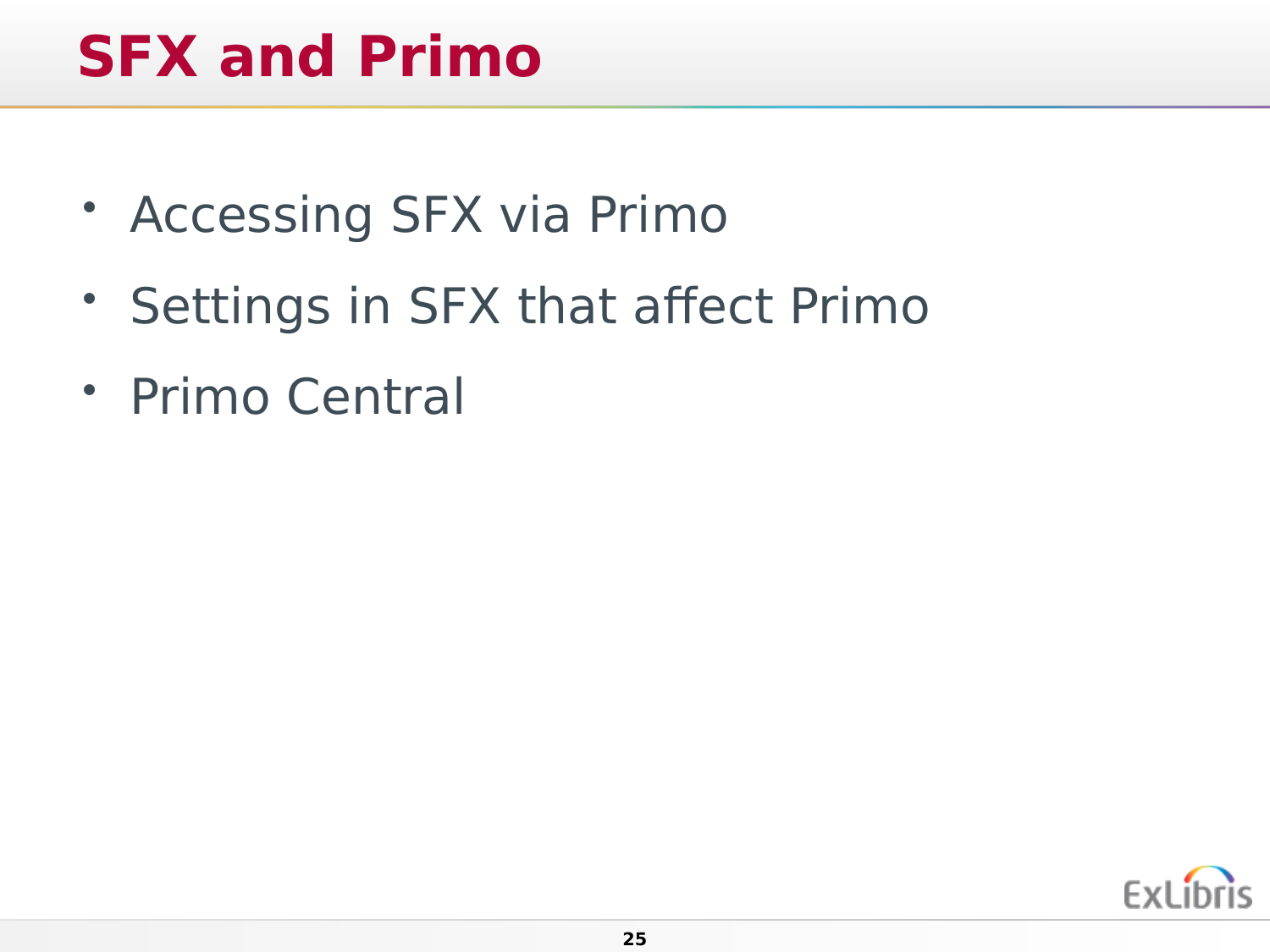

# SFX and Primo
Accessing SFX via Primo
Settings in SFX that affect Primo
Primo Central